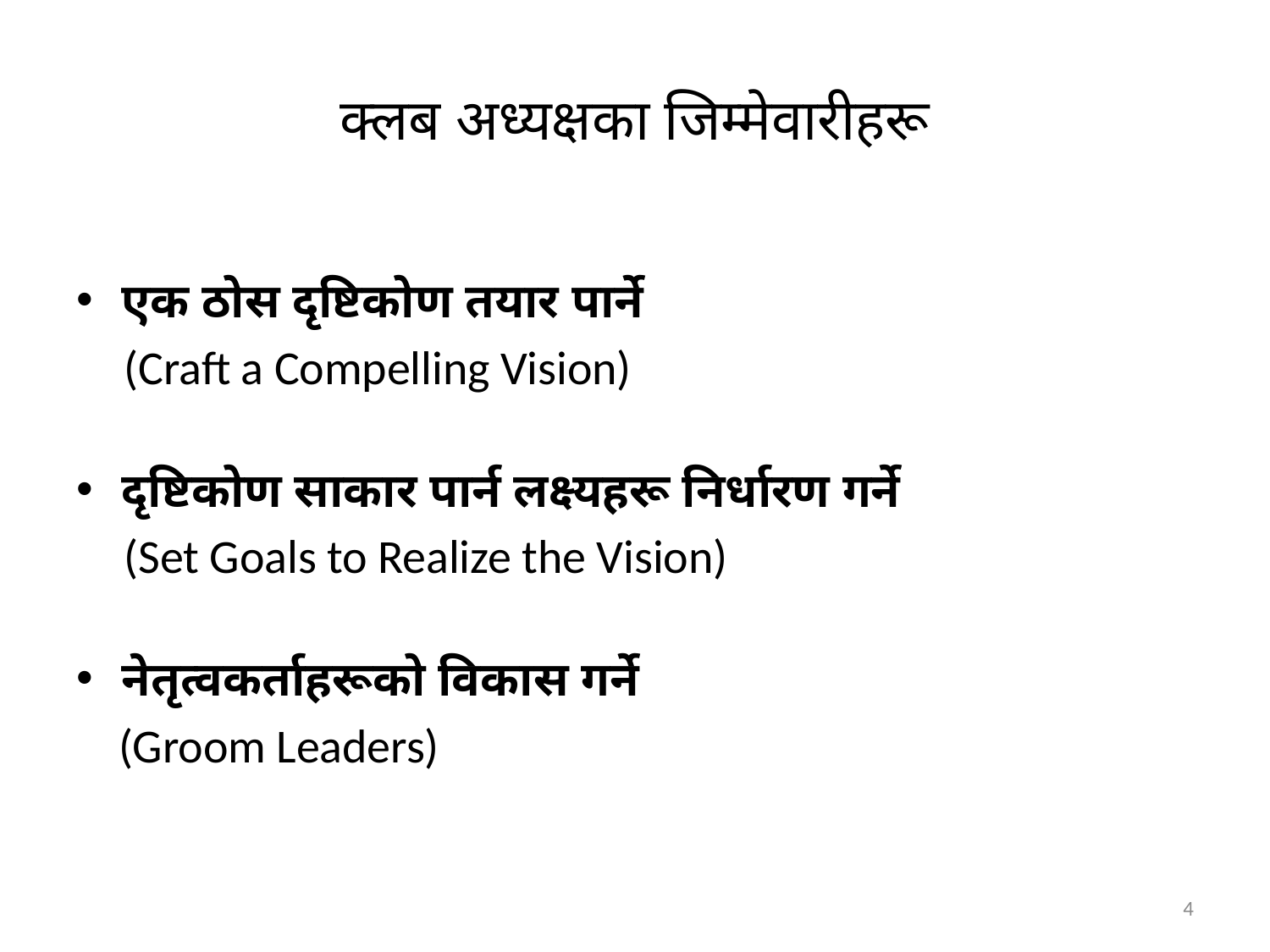

# क्लब अध्यक्षका जिम्मेवारीहरू
एक ठोस दृष्टिकोण तयार पार्ने
(Craft a Compelling Vision)
दृष्टिकोण साकार पार्न लक्ष्यहरू निर्धारण गर्ने
(Set Goals to Realize the Vision)
नेतृत्वकर्ताहरूको विकास गर्ने
(Groom Leaders)

4